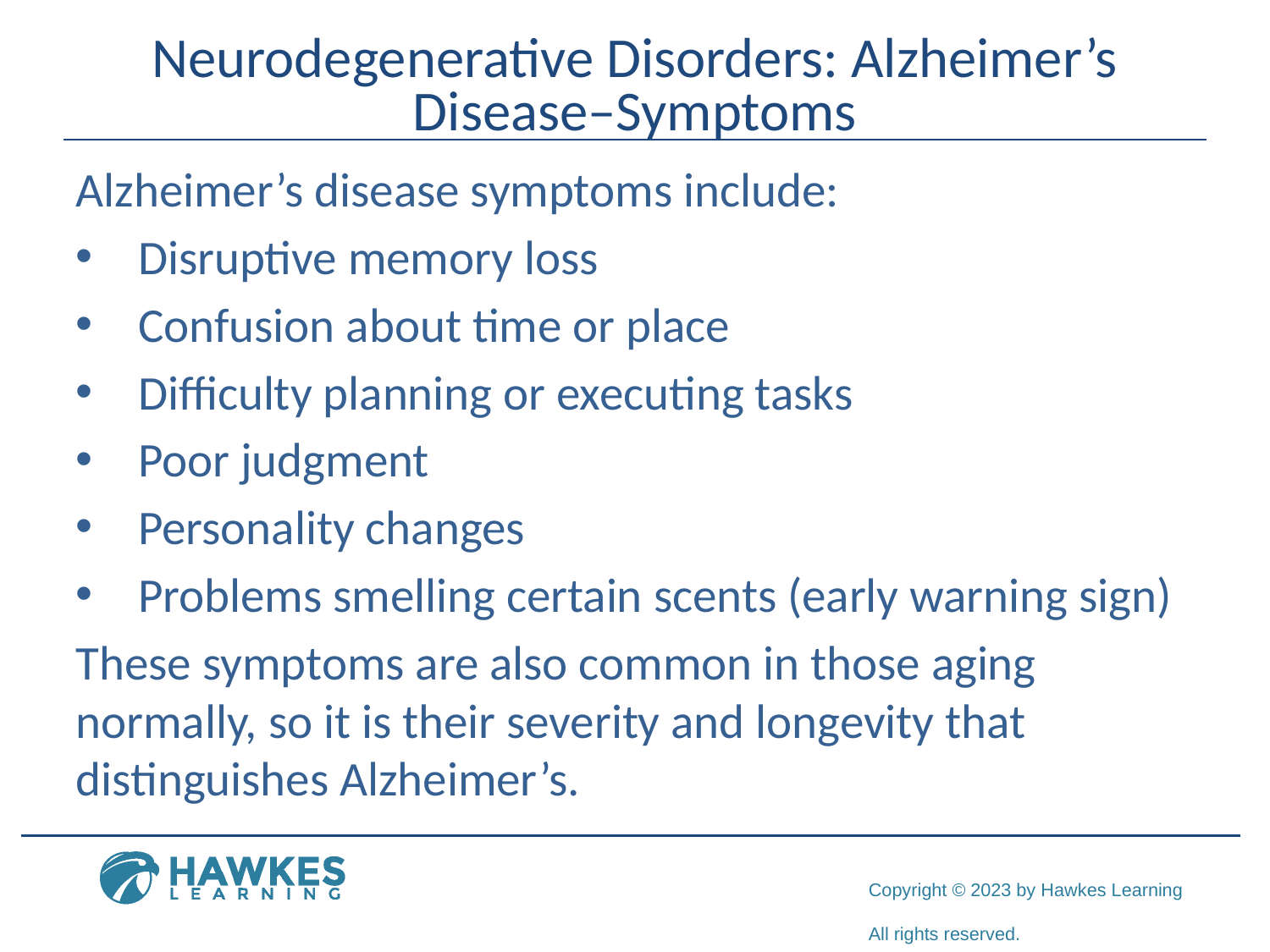

# Neurodegenerative Disorders: Alzheimer’s Disease–Symptoms
Alzheimer’s disease symptoms include:
Disruptive memory loss
Confusion about time or place
Difficulty planning or executing tasks
Poor judgment
Personality changes
Problems smelling certain scents (early warning sign)
These symptoms are also common in those aging normally, so it is their severity and longevity that distinguishes Alzheimer’s.